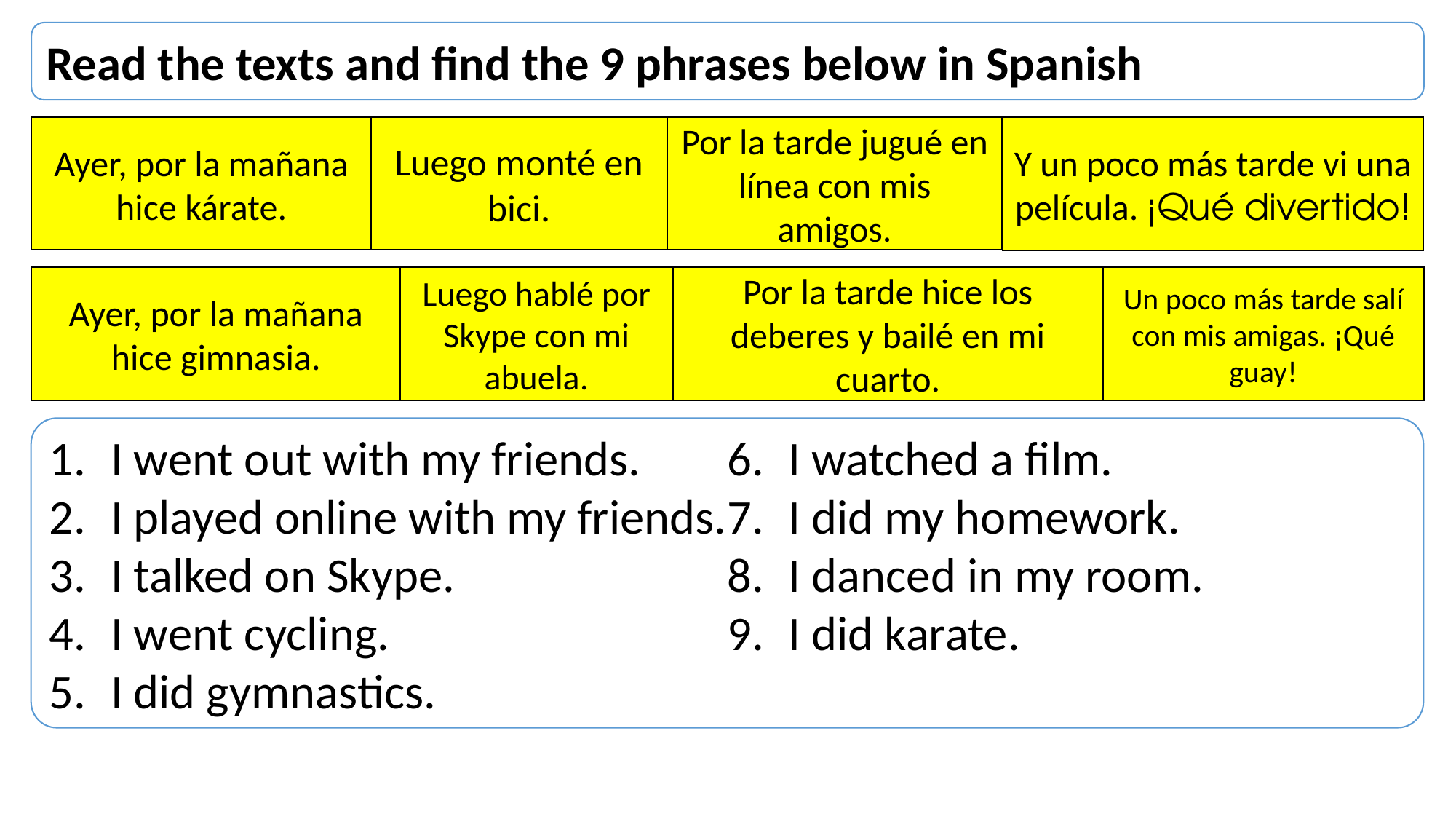

Read the texts and find the 9 phrases below in Spanish
Y un poco más tarde vi una película. ¡Qué divertido!
Por la tarde jugué en línea con mis amigos.
Luego monté en bici.
Ayer, por la mañana hice kárate.
Ayer, por la mañana hice gimnasia.
Luego hablé por Skype con mi abuela.
Por la tarde hice los deberes y bailé en mi cuarto.
Un poco más tarde salí con mis amigas. ¡Qué guay!
I went out with my friends.
I played online with my friends.
I talked on Skype.
I went cycling.
I did gymnastics.
I watched a film.
I did my homework.
I danced in my room.
I did karate.